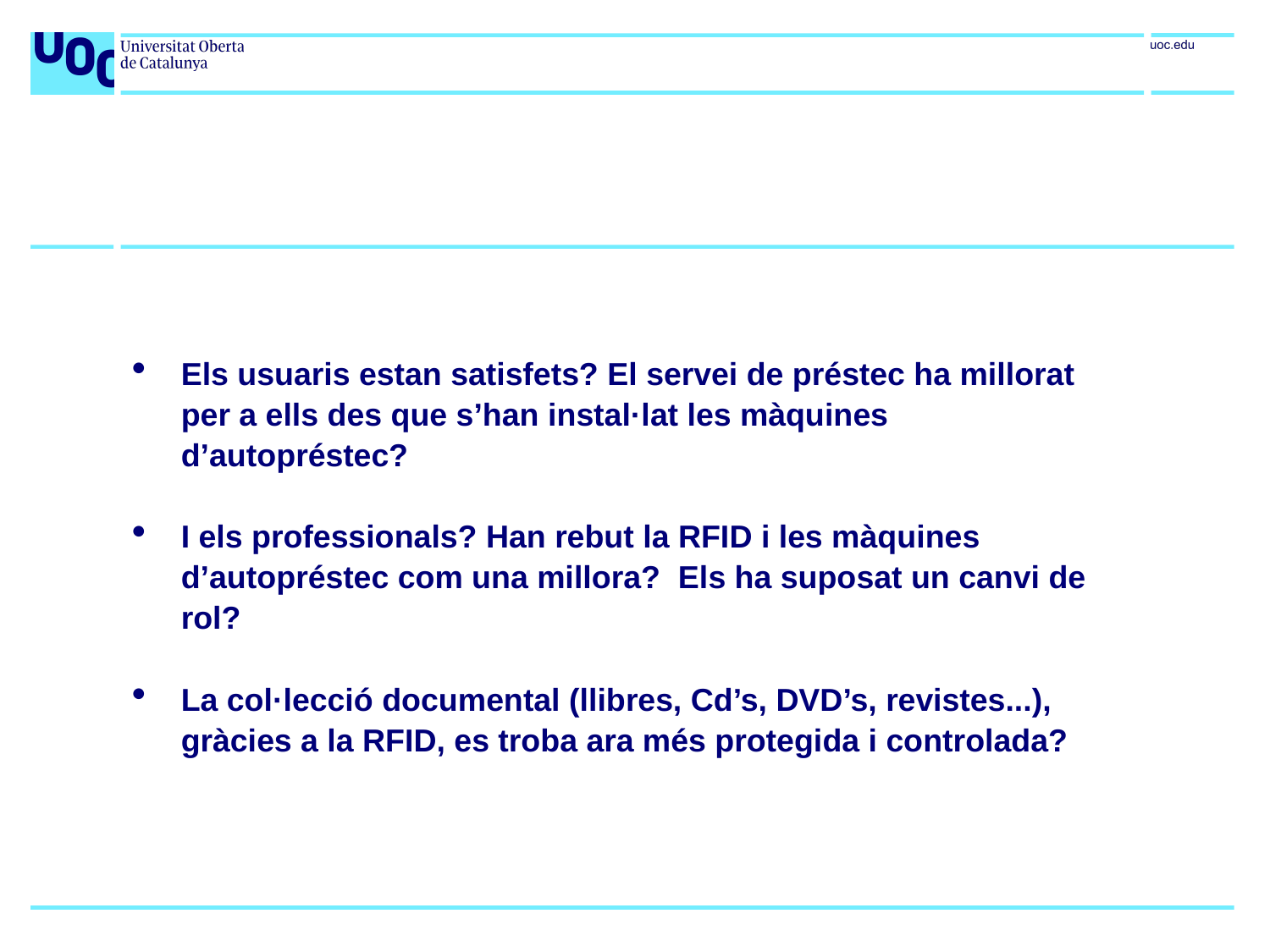

Els usuaris estan satisfets? El servei de préstec ha millorat per a ells des que s’han instal·lat les màquines d’autopréstec?

I els professionals? Han rebut la RFID i les màquines d’autopréstec com una millora?  Els ha suposat un canvi de rol?

La col·lecció documental (llibres, Cd’s, DVD’s, revistes...), gràcies a la RFID, es troba ara més protegida i controlada?